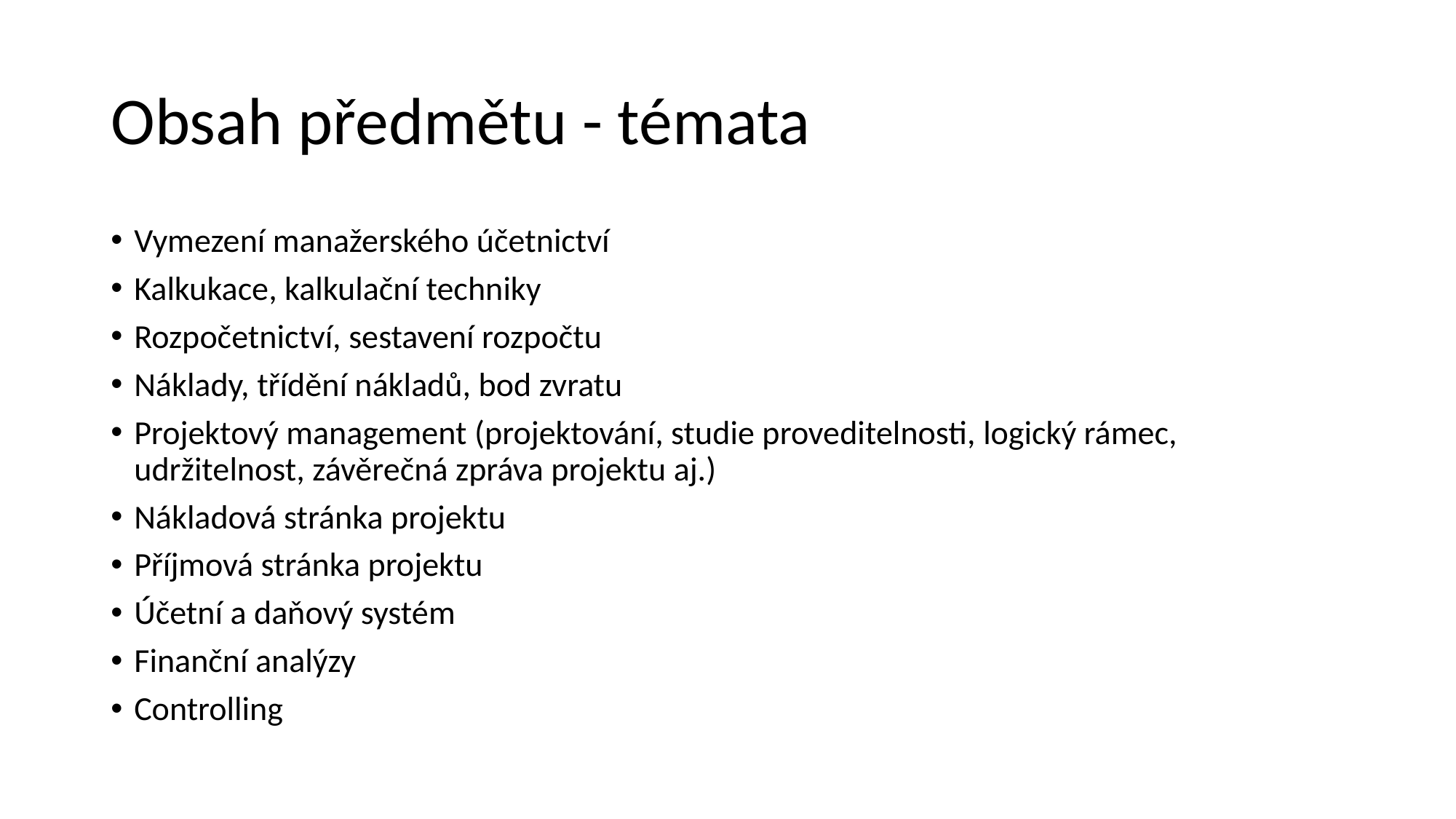

# Obsah předmětu - témata
Vymezení manažerského účetnictví
Kalkukace, kalkulační techniky
Rozpočetnictví, sestavení rozpočtu
Náklady, třídění nákladů, bod zvratu
Projektový management (projektování, studie proveditelnosti, logický rámec, udržitelnost, závěrečná zpráva projektu aj.)
Nákladová stránka projektu
Příjmová stránka projektu
Účetní a daňový systém
Finanční analýzy
Controlling